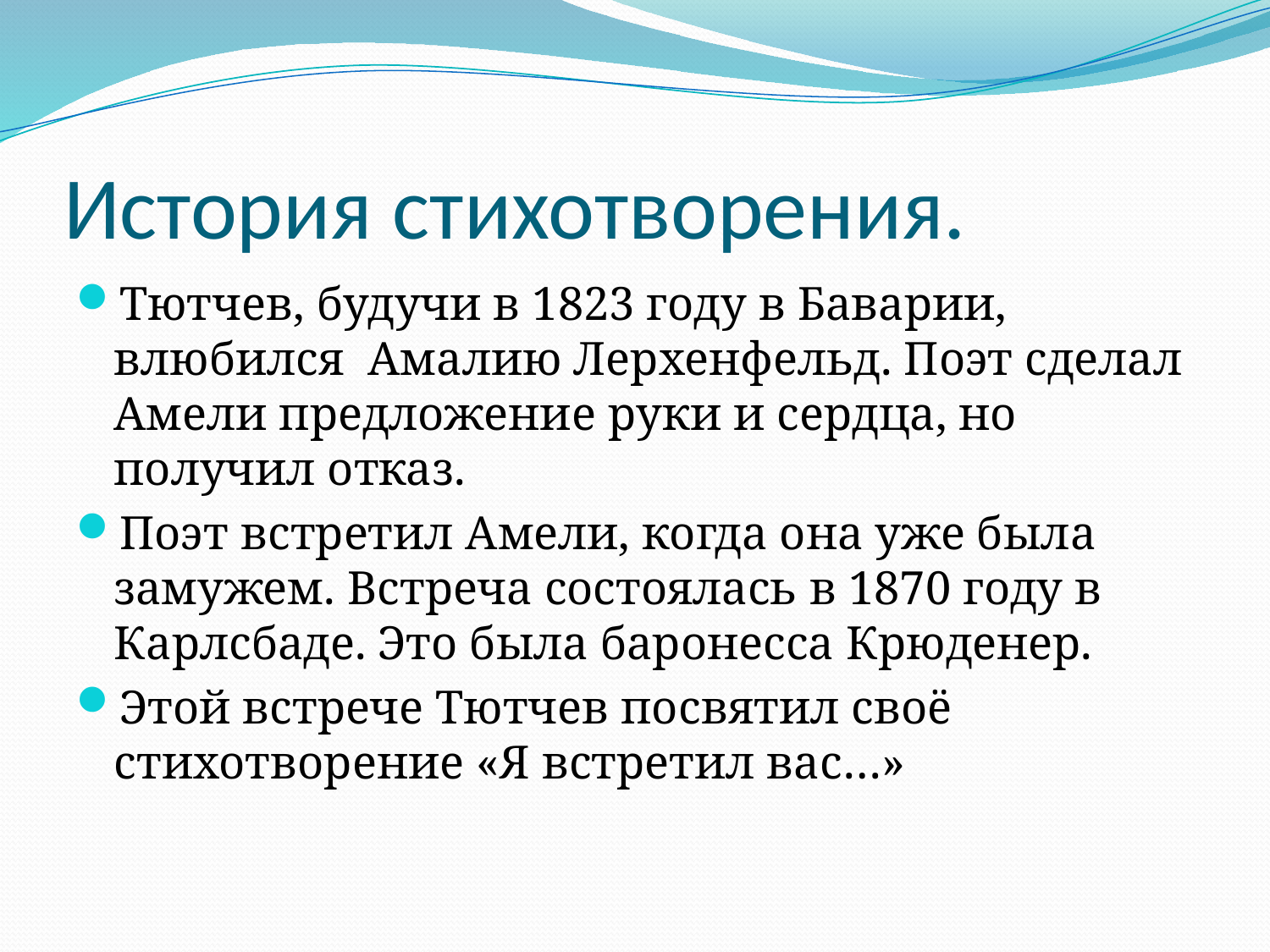

# История стихотворения.
Тютчев, будучи в 1823 году в Баварии, влюбился  Амалию Лерхенфельд. Поэт сделал Амели предложение руки и сердца, но получил отказ.
Поэт встретил Амели, когда она уже была замужем. Встреча состоялась в 1870 году в Карлсбаде. Это была баронесса Крюденер.
Этой встрече Тютчев посвятил своё стихотворение «Я встретил вас…»